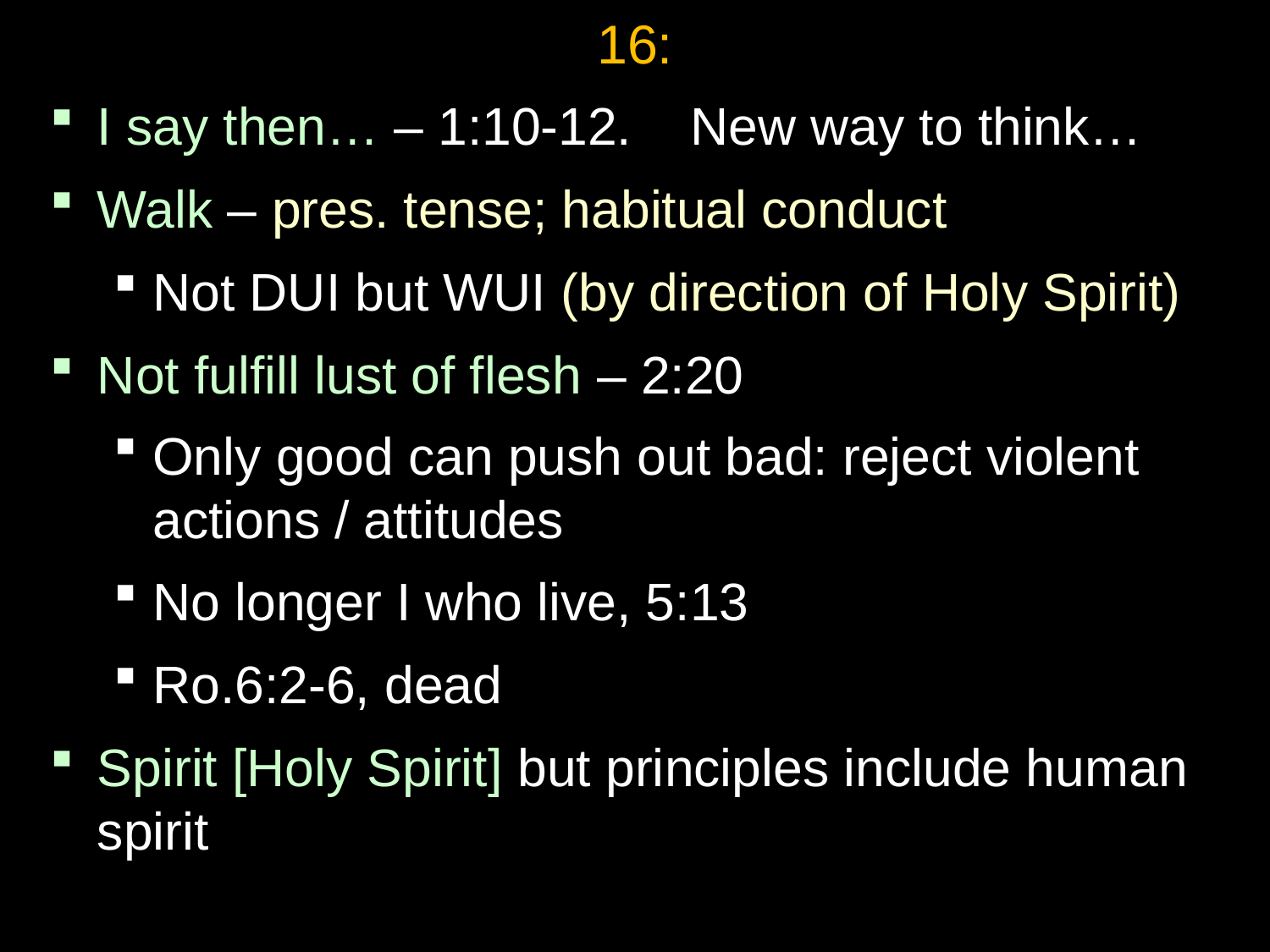

# 16:
I say then… – 1:10-12.    New way to think…
Walk – pres. tense; habitual conduct
Not DUI but WUI (by direction of Holy Spirit)
Not fulfill lust of flesh – 2:20
Only good can push out bad: reject violent actions / attitudes
No longer I who live, 5:13
Ro.6:2-6, dead
Spirit [Holy Spirit] but principles include human spirit